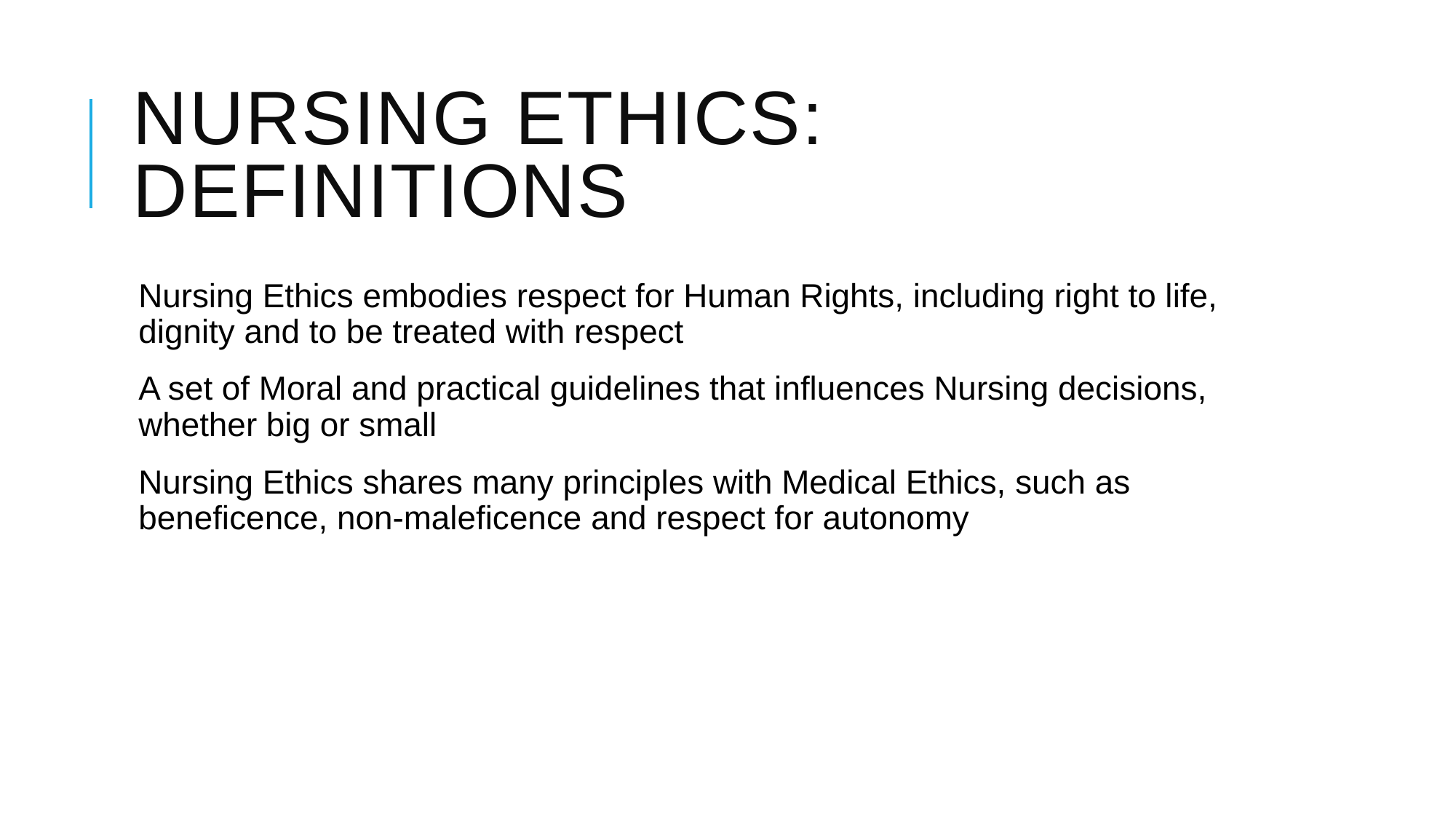

# NURSING ETHICS: Definitions
Nursing Ethics embodies respect for Human Rights, including right to life, dignity and to be treated with respect
A set of Moral and practical guidelines that influences Nursing decisions, whether big or small
Nursing Ethics shares many principles with Medical Ethics, such as beneficence, non-maleficence and respect for autonomy